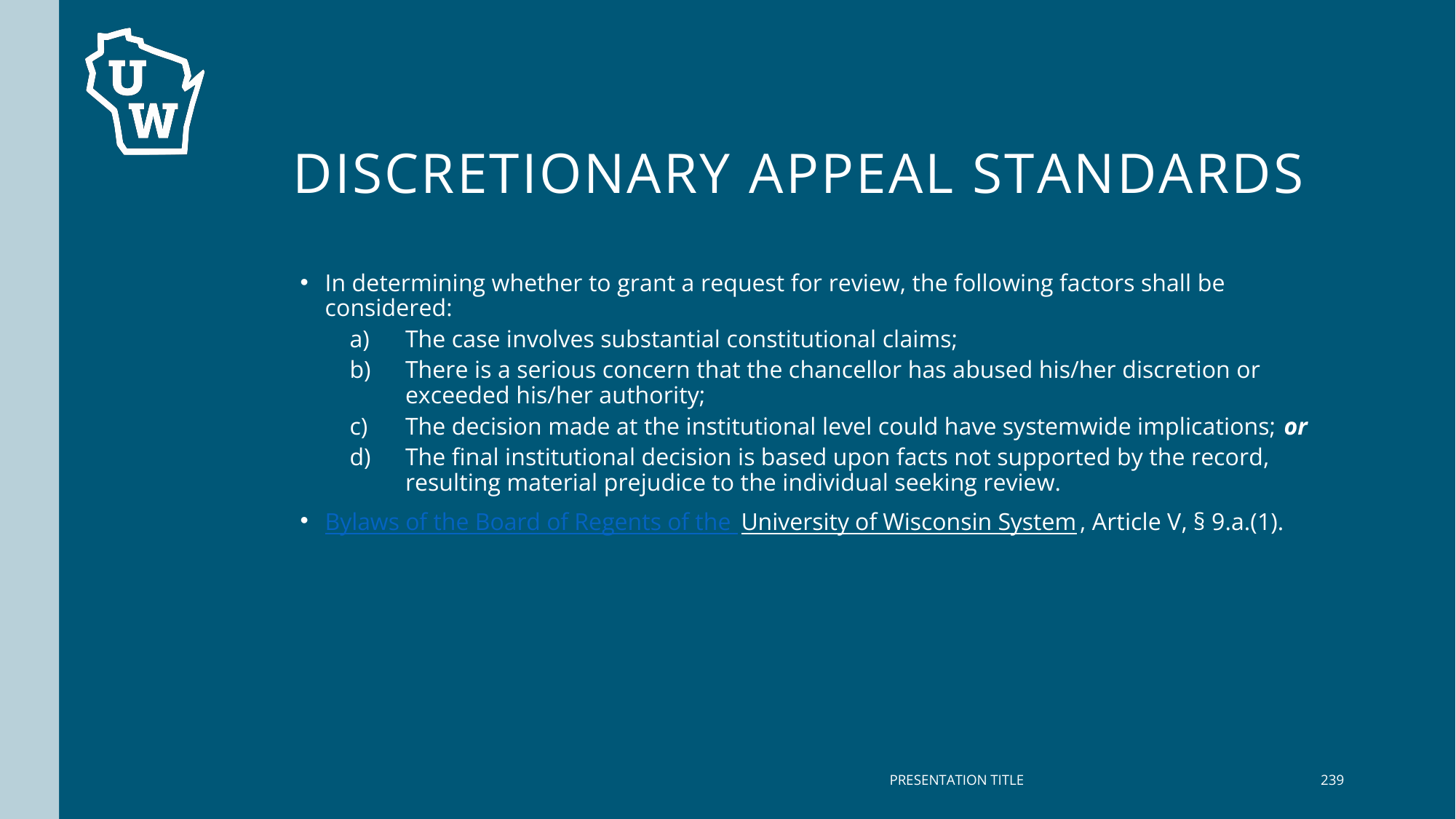

# Discretionary appeal standards
In determining whether to grant a request for review, the following factors shall be considered:
The case involves substantial constitutional claims;
There is a serious concern that the chancellor has abused his/her discretion or exceeded his/her authority;
The decision made at the institutional level could have systemwide implications; or
The final institutional decision is based upon facts not supported by the record, resulting material prejudice to the individual seeking review.
Bylaws of the Board of Regents of the University of Wisconsin System, Article V, § 9.a.(1).
PRESENTATION TITLE
239